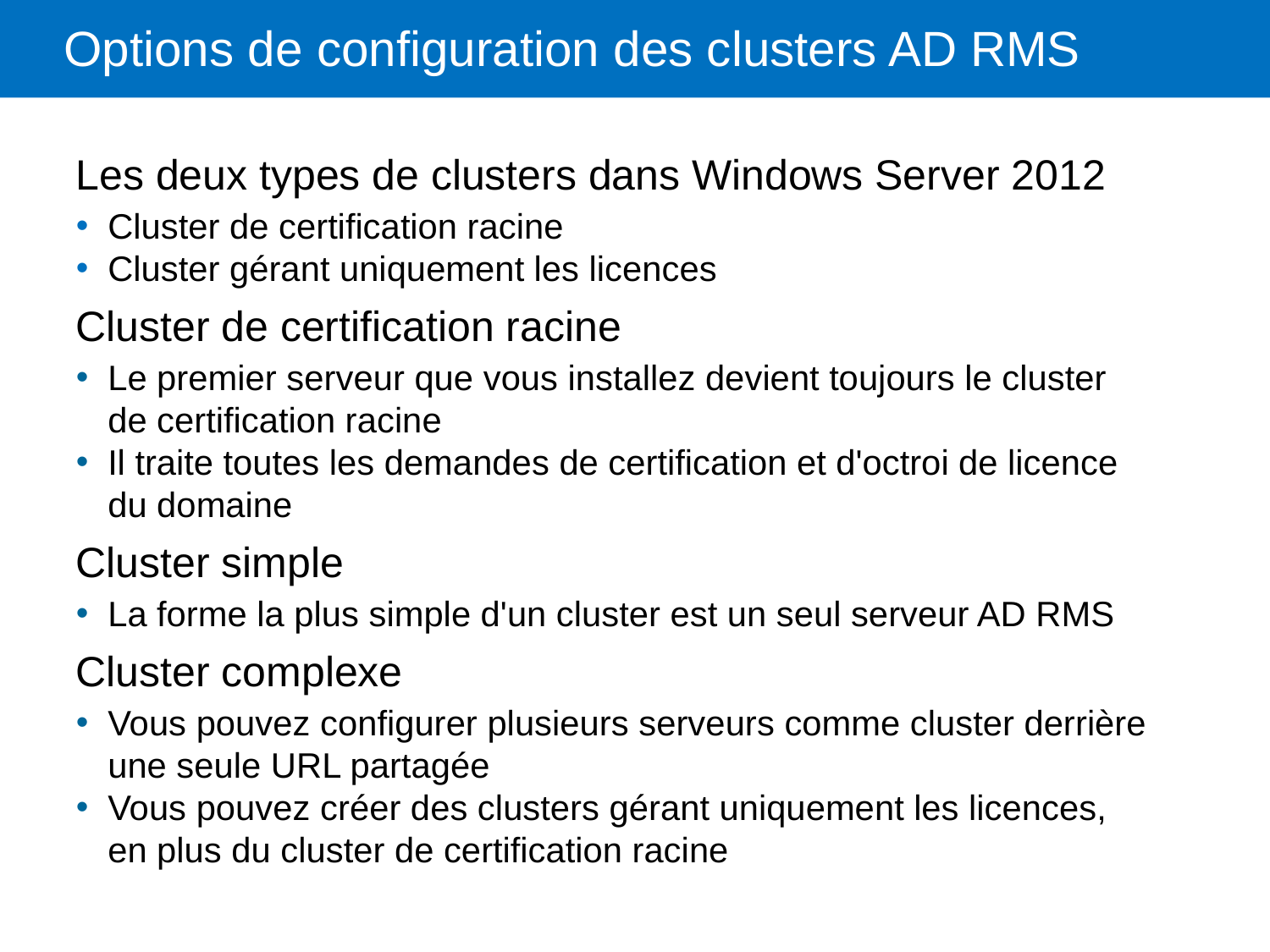

# Options de configuration des clusters AD RMS
Les deux types de clusters dans Windows Server 2012
Cluster de certification racine
Cluster gérant uniquement les licences
Cluster de certification racine
Le premier serveur que vous installez devient toujours le cluster de certification racine
Il traite toutes les demandes de certification et d'octroi de licence du domaine
Cluster simple
La forme la plus simple d'un cluster est un seul serveur AD RMS
Cluster complexe
Vous pouvez configurer plusieurs serveurs comme cluster derrière une seule URL partagée
Vous pouvez créer des clusters gérant uniquement les licences, en plus du cluster de certification racine